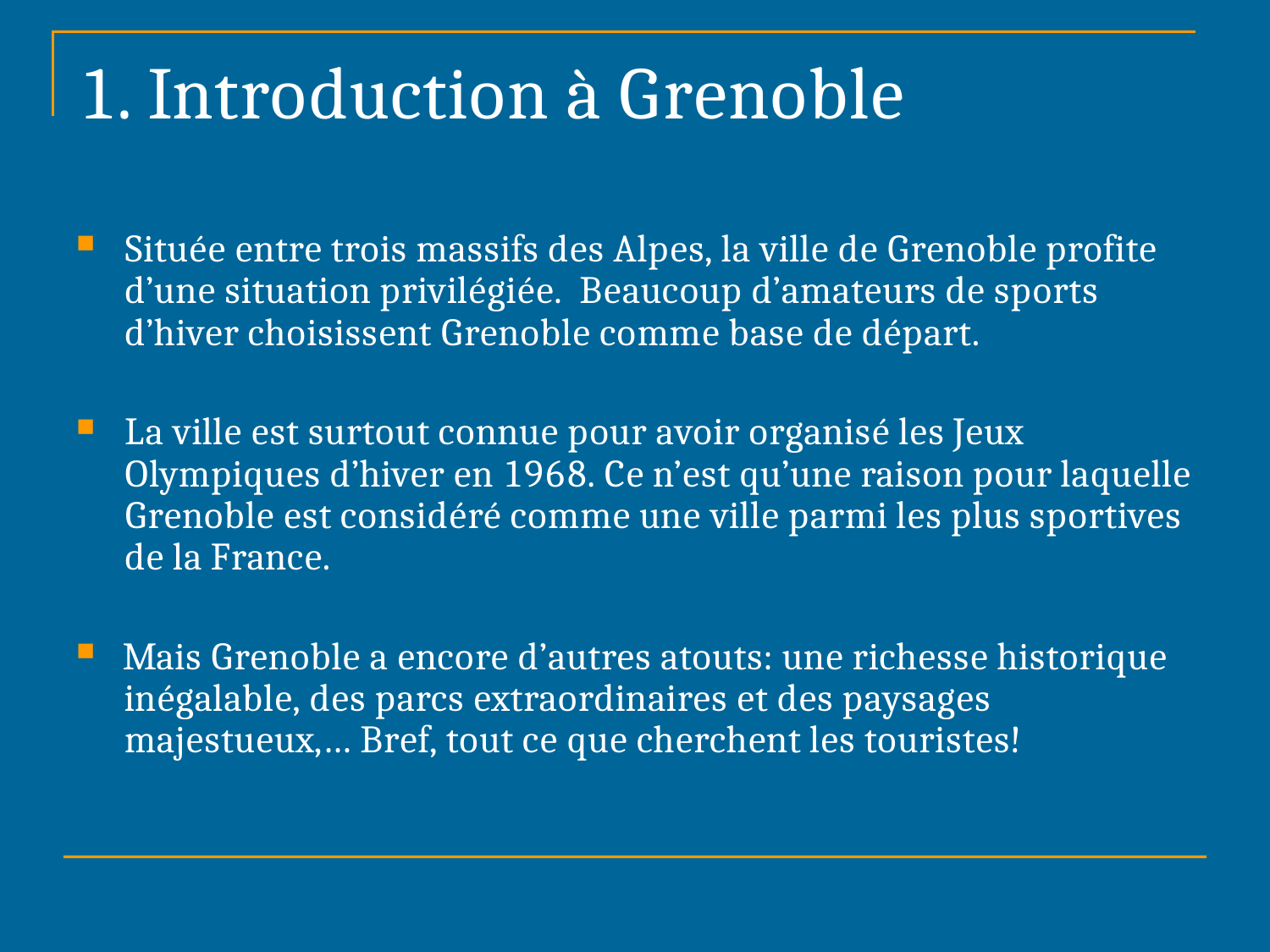

# 1. Introduction à Grenoble
Située entre trois massifs des Alpes, la ville de Grenoble profite d’une situation privilégiée.  Beaucoup d’amateurs de sports d’hiver choisissent Grenoble comme base de départ.

La ville est surtout connue pour avoir organisé les Jeux Olympiques d’hiver en 1968. Ce n’est qu’une raison pour laquelle Grenoble est considéré comme une ville parmi les plus sportives de la France.

Mais Grenoble a encore d’autres atouts: une richesse historique inégalable, des parcs extraordinaires et des paysages majestueux,… Bref, tout ce que cherchent les touristes!